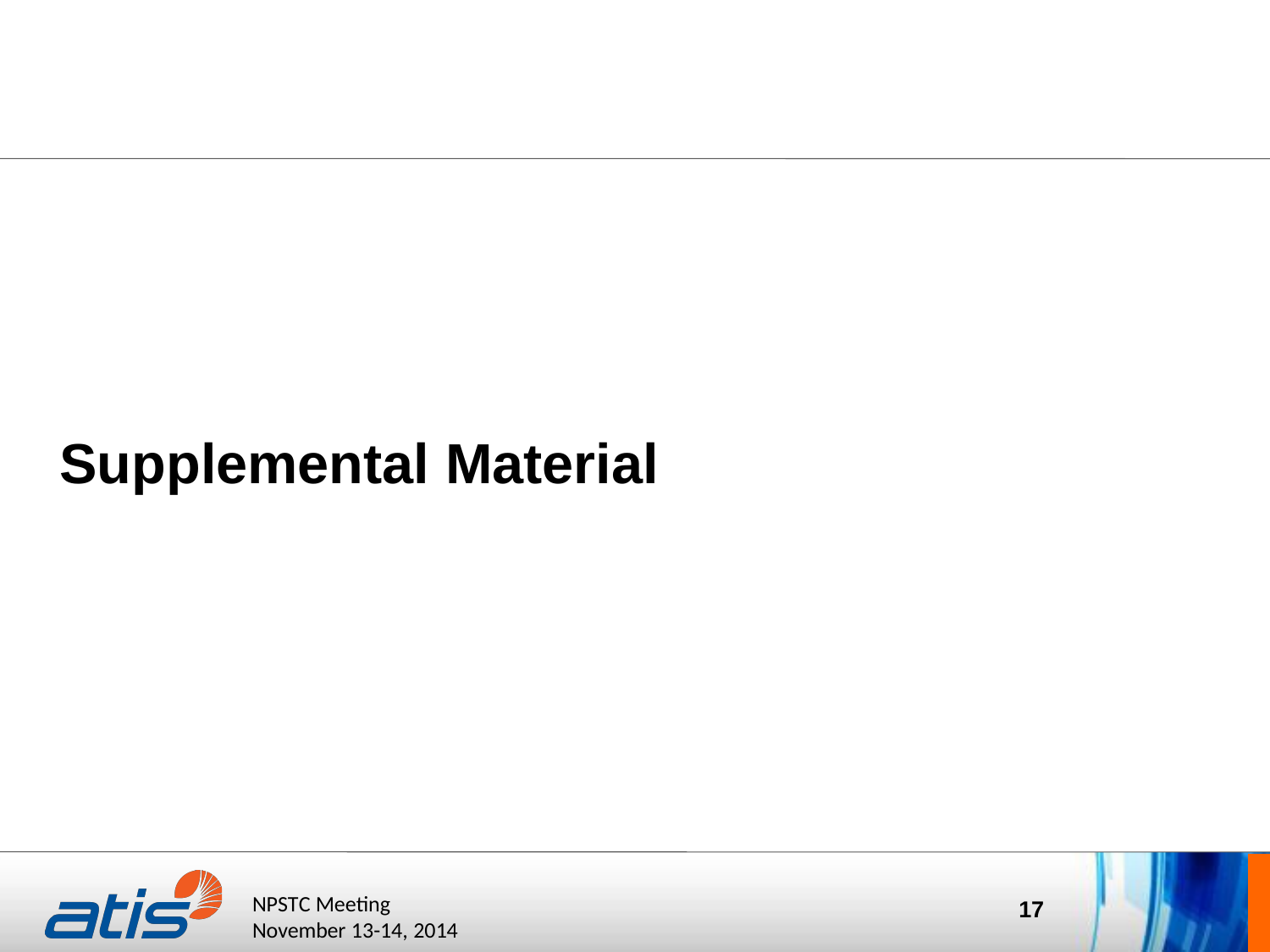

Supplemental Material

ATIS Board of Directors’ Meeting October 20, 2011

NPSTC Meeting November 13-14, 2014
17